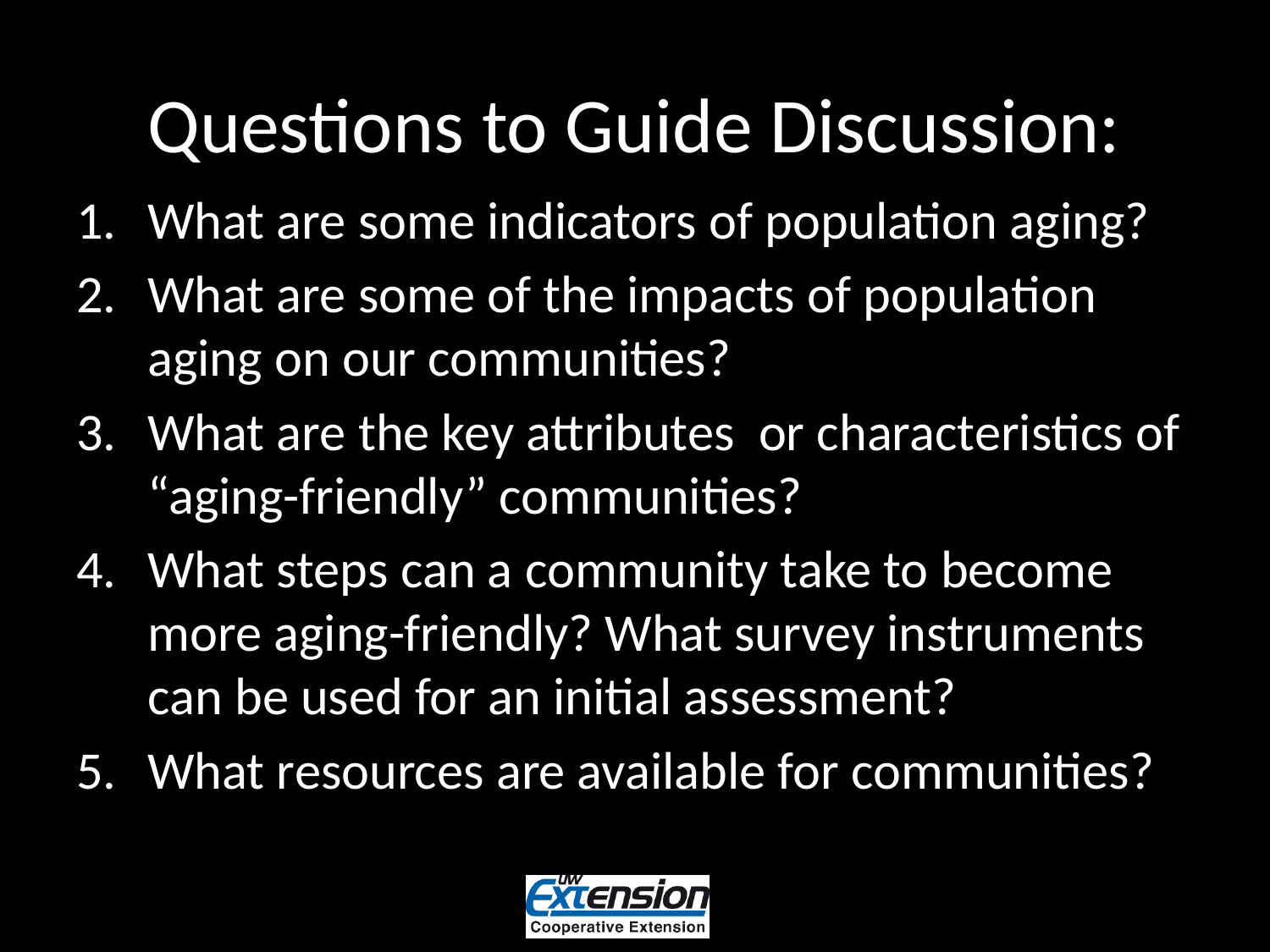

# Questions to Guide Discussion:
What are some indicators of population aging?
What are some of the impacts of population aging on our communities?
What are the key attributes  or characteristics of  “aging-friendly” communities?
What steps can a community take to become more aging-friendly? What survey instruments can be used for an initial assessment?
What resources are available for communities?